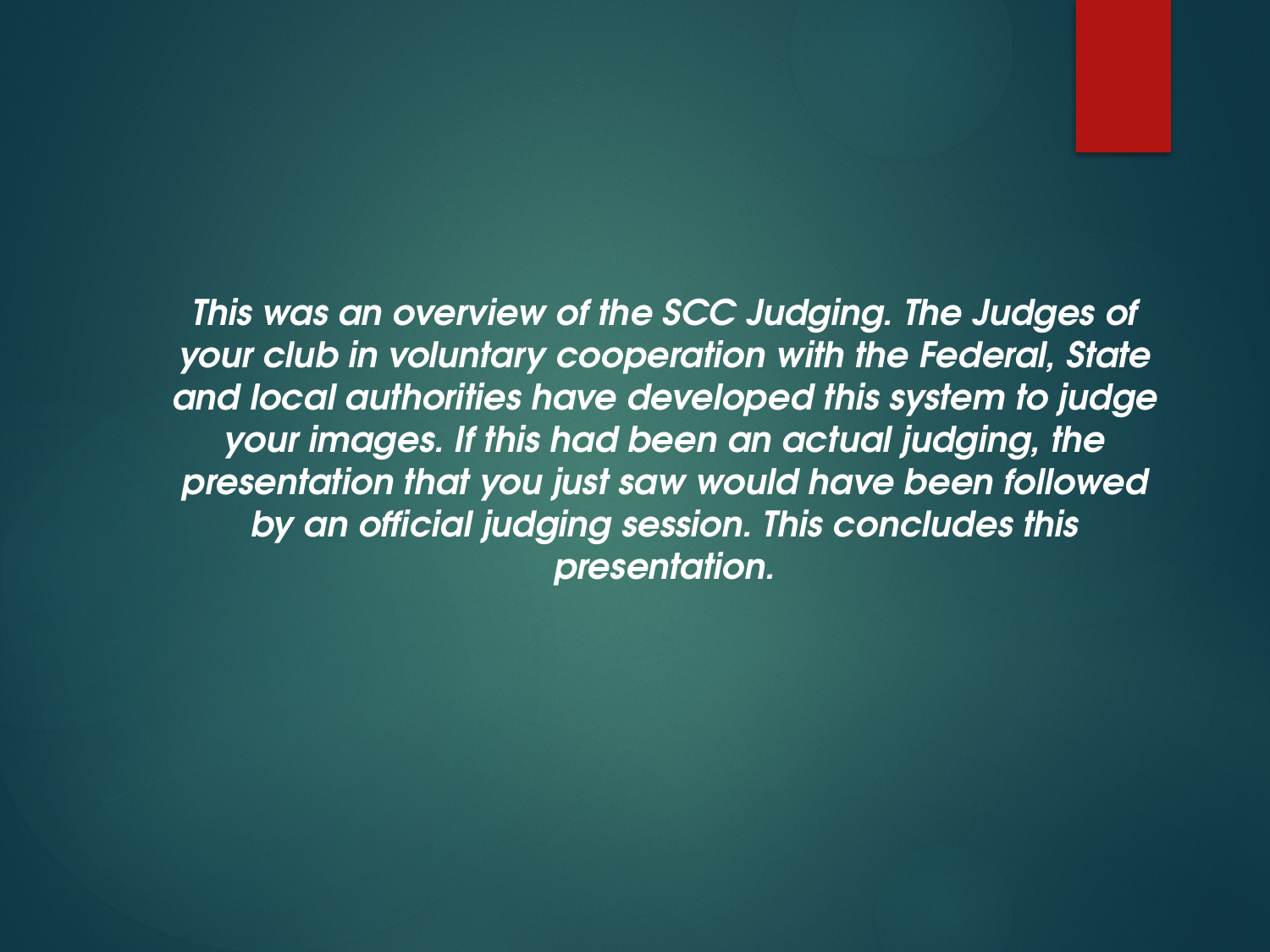

This was an overview of the SCC Judging. The Judges of your club in voluntary cooperation with the Federal, State and local authorities have developed this system to judge your images. If this had been an actual judging, the presentation that you just saw would have been followed by an official judging session. This concludes this presentation.